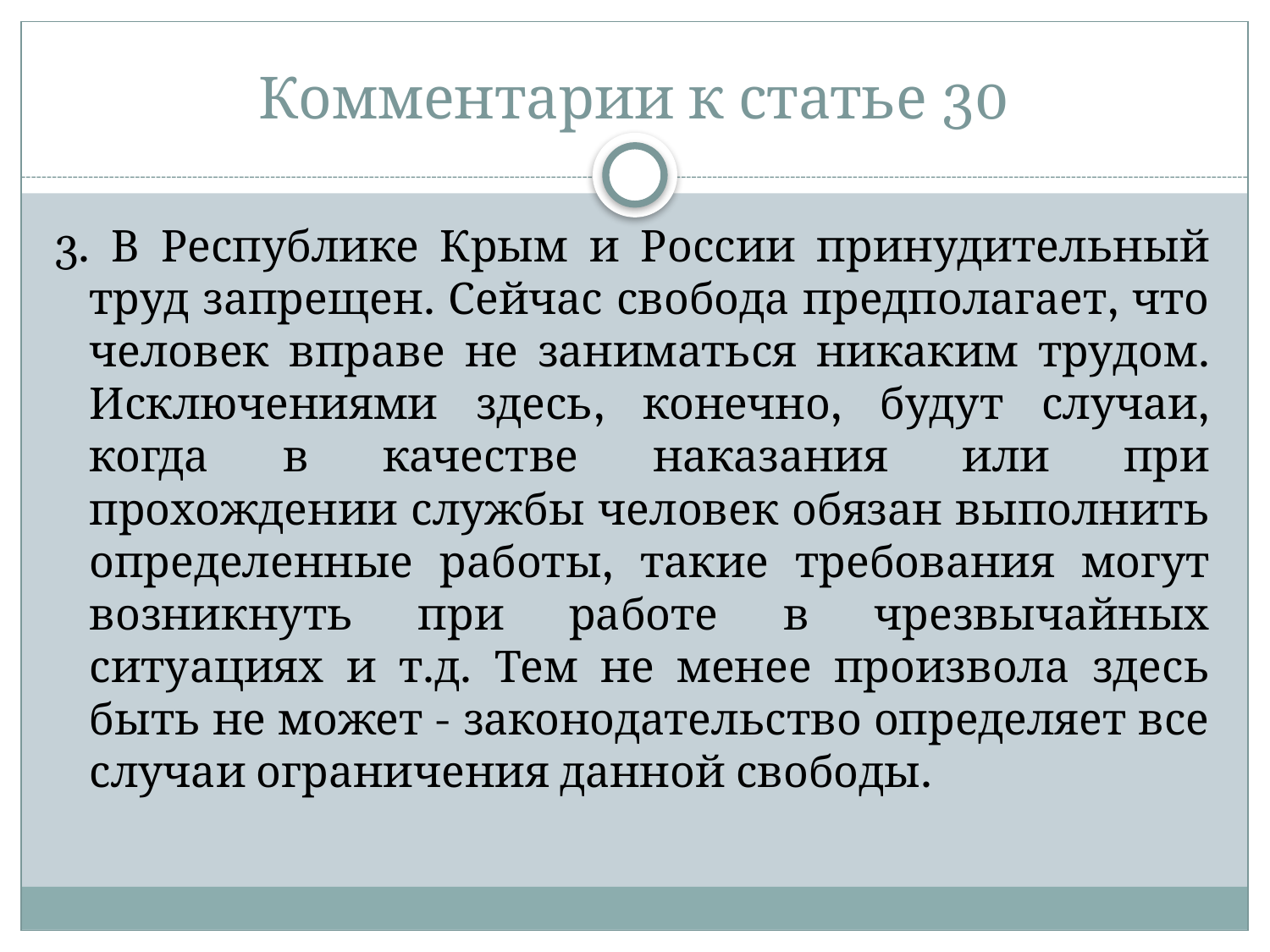

# Комментарии к статье 30
3. В Республике Крым и России принудительный труд запрещен. Сейчас свобода предполагает, что человек вправе не заниматься никаким трудом. Исключениями здесь, конечно, будут случаи, когда в качестве наказания или при прохождении службы человек обязан выполнить определенные работы, такие требования могут возникнуть при работе в чрезвычайных ситуациях и т.д. Тем не менее произвола здесь быть не может - законодательство определяет все случаи ограничения данной свободы.